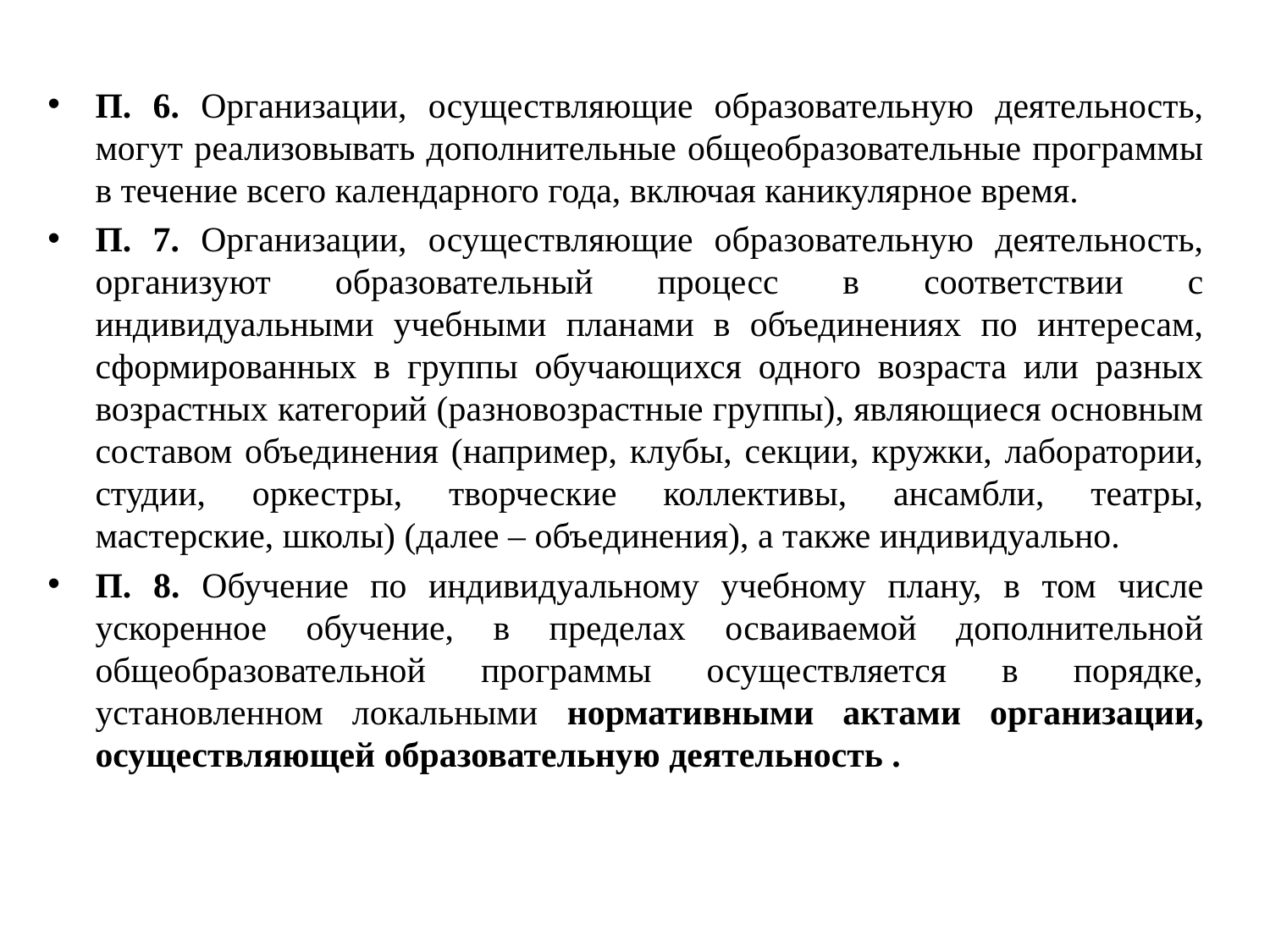

П. 6. Организации, осуществляющие образовательную деятельность, могут реализовывать дополнительные общеобразовательные программы в течение всего календарного года, включая каникулярное время.
П. 7. Организации, осуществляющие образовательную деятельность, организуют образовательный процесс в соответствии с индивидуальными учебными планами в объединениях по интересам, сформированных в группы обучающихся одного возраста или разных возрастных категорий (разновозрастные группы), являющиеся основным составом объединения (например, клубы, секции, кружки, лаборатории, студии, оркестры, творческие коллективы, ансамбли, театры, мастерские, школы) (далее – объединения), а также индивидуально.
П. 8. Обучение по индивидуальному учебному плану, в том числе ускоренное обучение, в пределах осваиваемой дополнительной общеобразовательной программы осуществляется в порядке, установленном локальными нормативными актами организации, осуществляющей образовательную деятельность .